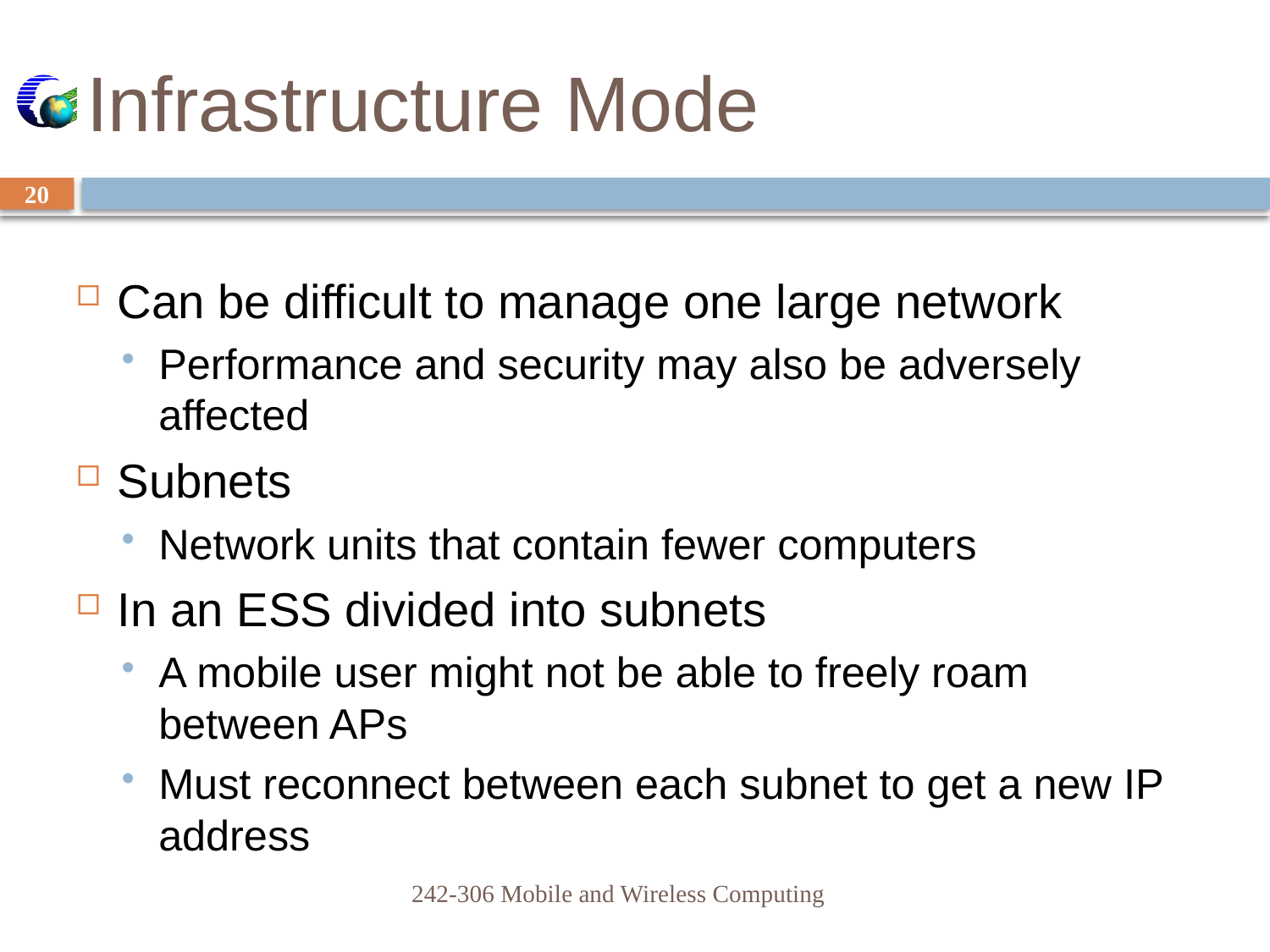

# Infrastructure Mode
20
Can be difficult to manage one large network
Performance and security may also be adversely affected
Subnets
Network units that contain fewer computers
In an ESS divided into subnets
A mobile user might not be able to freely roam between APs
Must reconnect between each subnet to get a new IP address
242-306 Mobile and Wireless Computing